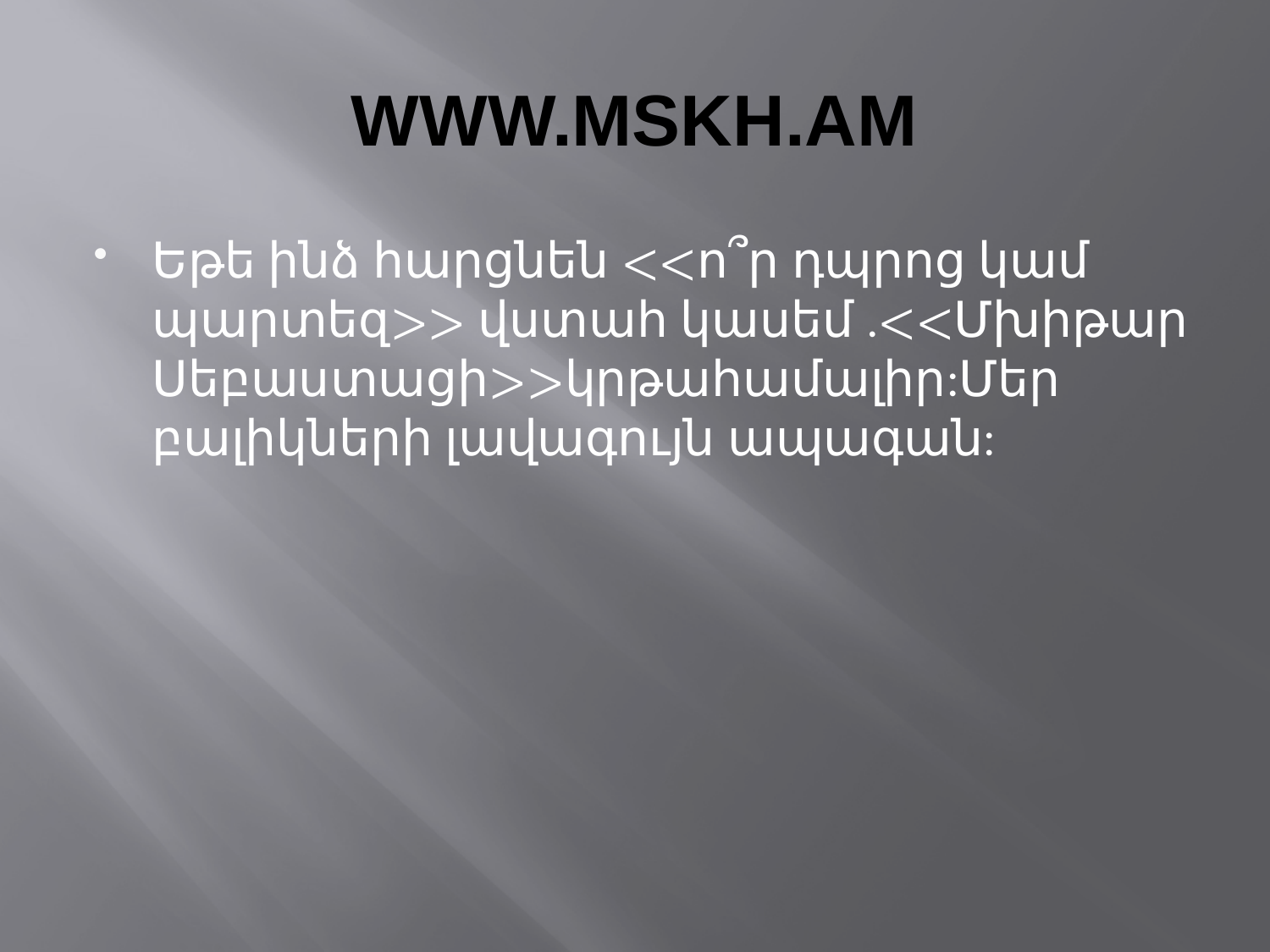

# WWW.MSKH.AM
Եթե ինձ հարցնեն <<ո՞ր դպրոց կամ պարտեզ>> վստահ կասեմ .<<Մխիթար Սեբաստացի>>կրթահամալիր:Մեր բալիկների լավագույն ապագան: